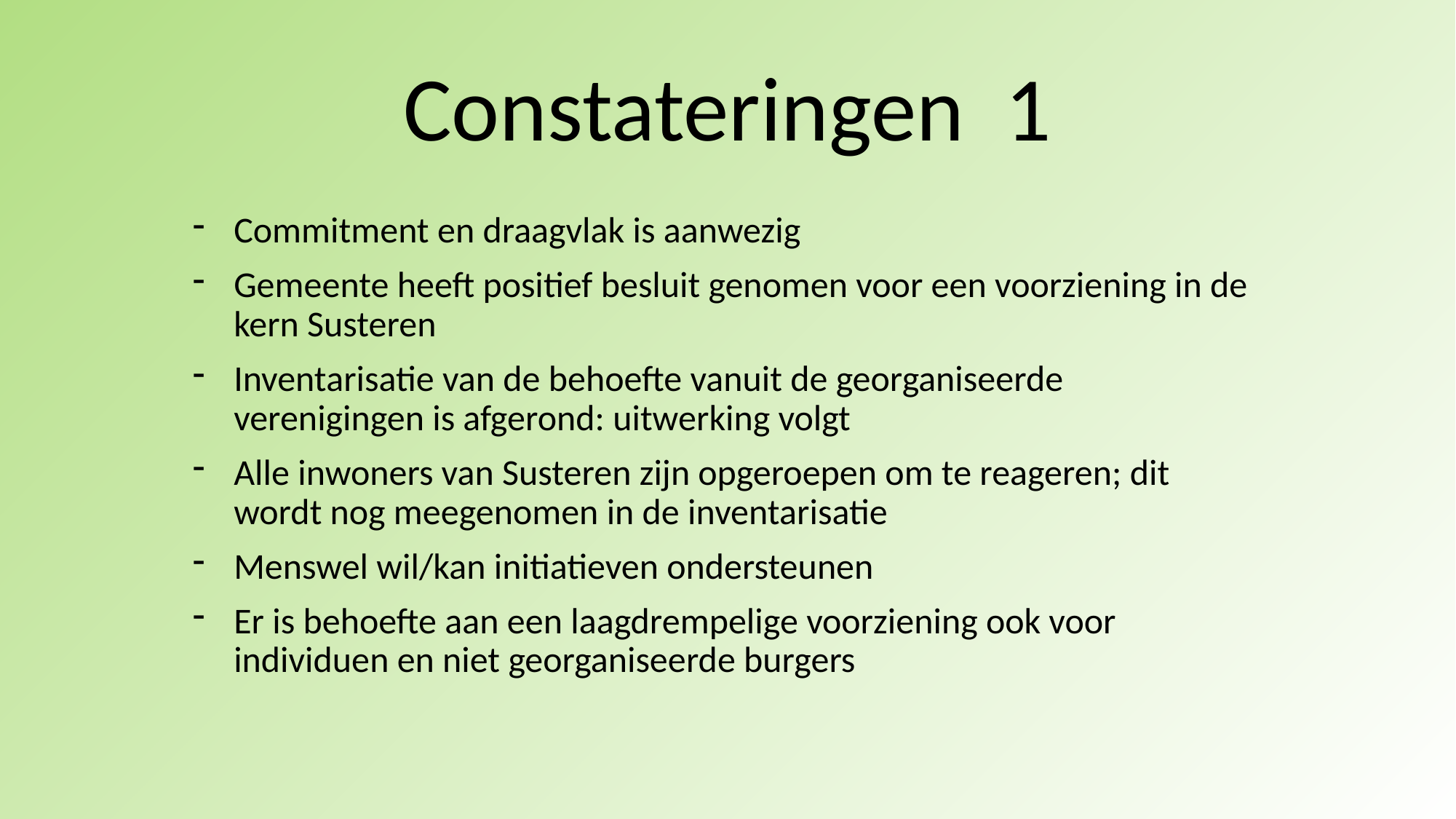

# Constateringen  1
Commitment en draagvlak is aanwezig
Gemeente heeft positief besluit genomen voor een voorziening in de kern Susteren
Inventarisatie van de behoefte vanuit de georganiseerde verenigingen is afgerond: uitwerking volgt
Alle inwoners van Susteren zijn opgeroepen om te reageren; dit wordt nog meegenomen in de inventarisatie
Menswel wil/kan initiatieven ondersteunen
Er is behoefte aan een laagdrempelige voorziening ook voor individuen en niet georganiseerde burgers